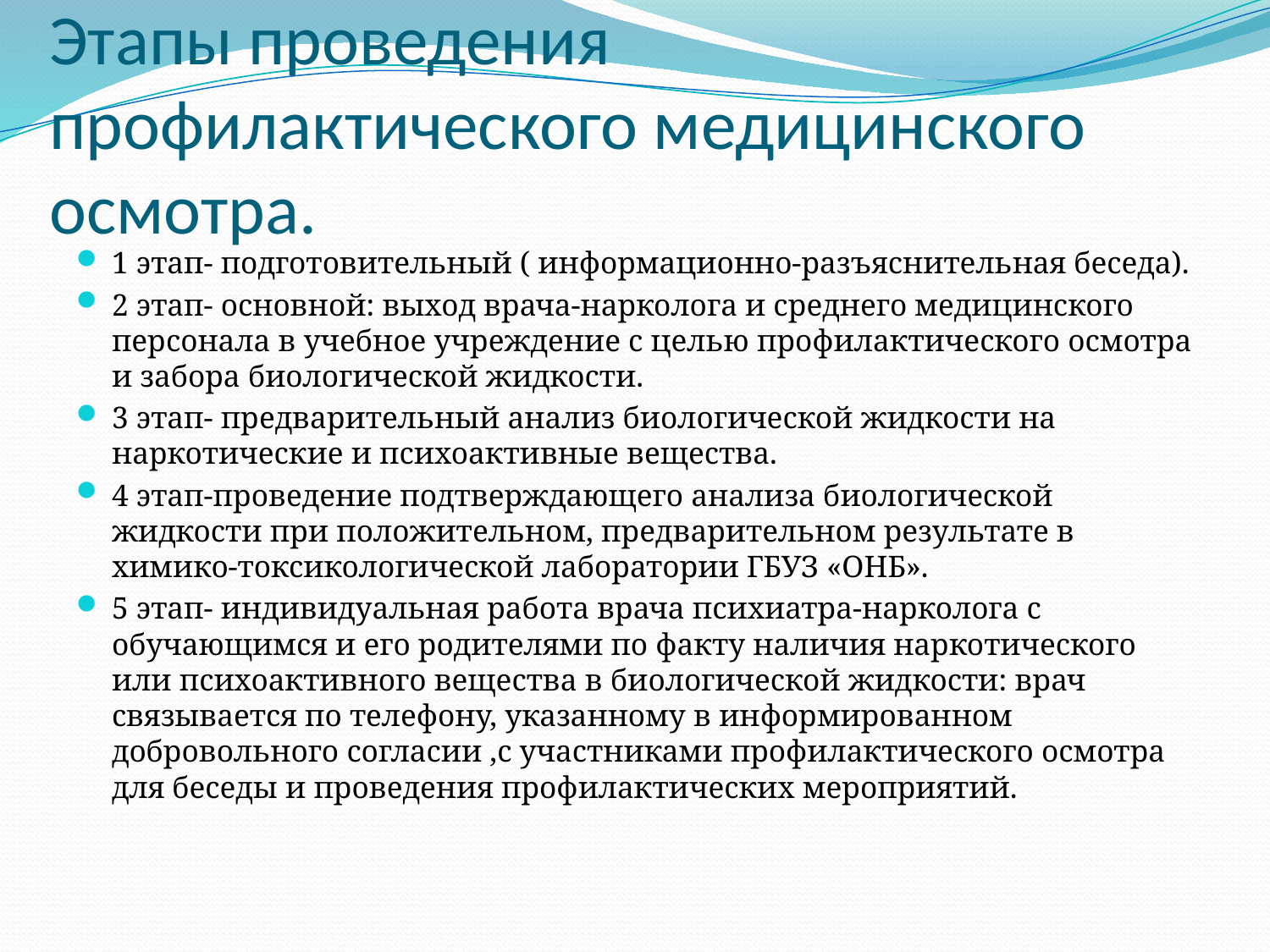

# Этапы проведения профилактического медицинского осмотра.
1 этап- подготовительный ( информационно-разъяснительная беседа).
2 этап- основной: выход врача-нарколога и среднего медицинского персонала в учебное учреждение с целью профилактического осмотра и забора биологической жидкости.
3 этап- предварительный анализ биологической жидкости на наркотические и психоактивные вещества.
4 этап-проведение подтверждающего анализа биологической жидкости при положительном, предварительном результате в химико-токсикологической лаборатории ГБУЗ «ОНБ».
5 этап- индивидуальная работа врача психиатра-нарколога с обучающимся и его родителями по факту наличия наркотического или психоактивного вещества в биологической жидкости: врач связывается по телефону, указанному в информированном добровольного согласии ,с участниками профилактического осмотра для беседы и проведения профилактических мероприятий.